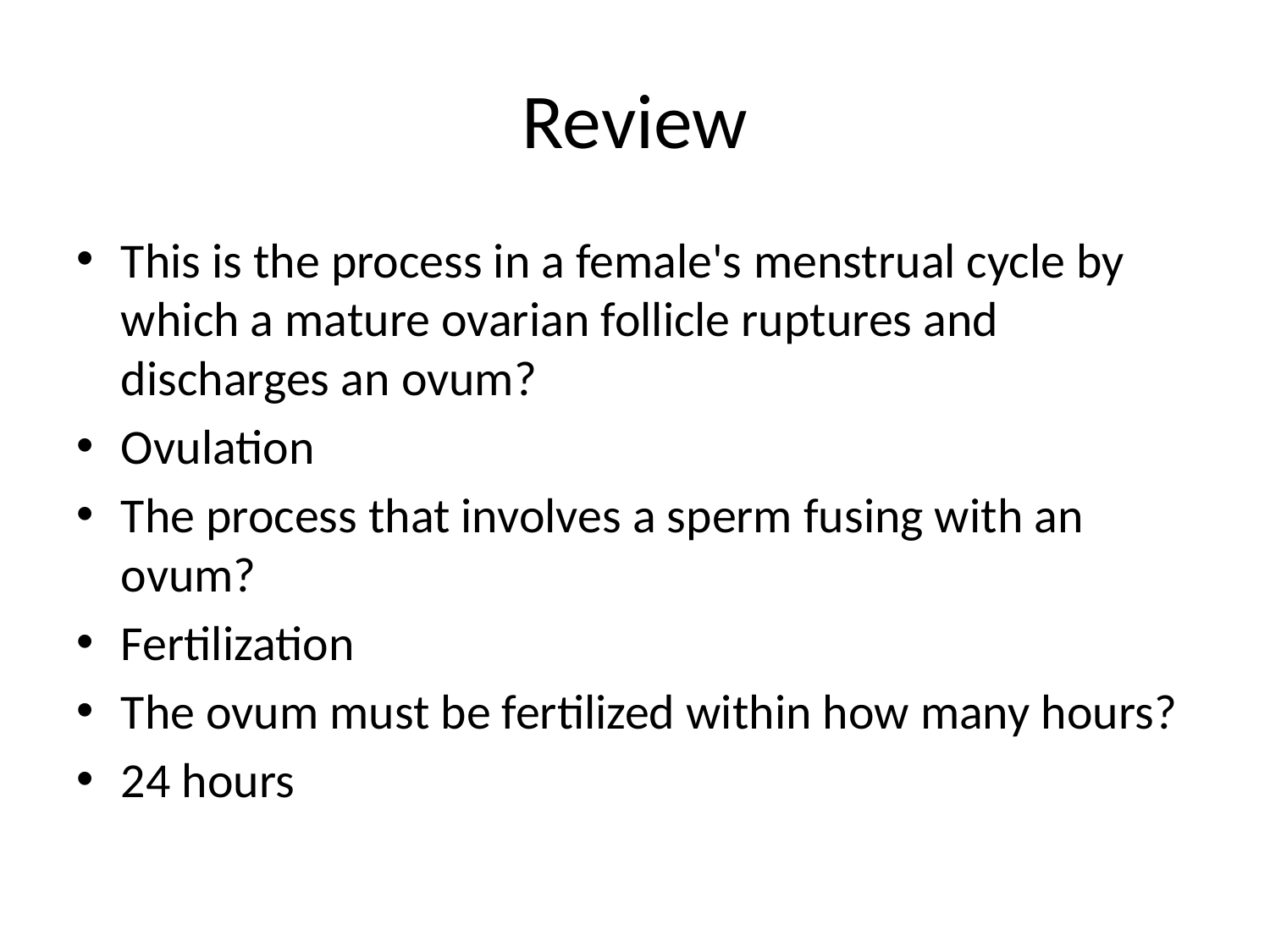

# Review
This is the process in a female's menstrual cycle by which a mature ovarian follicle ruptures and discharges an ovum?
Ovulation
The process that involves a sperm fusing with an ovum?
Fertilization
The ovum must be fertilized within how many hours?
24 hours